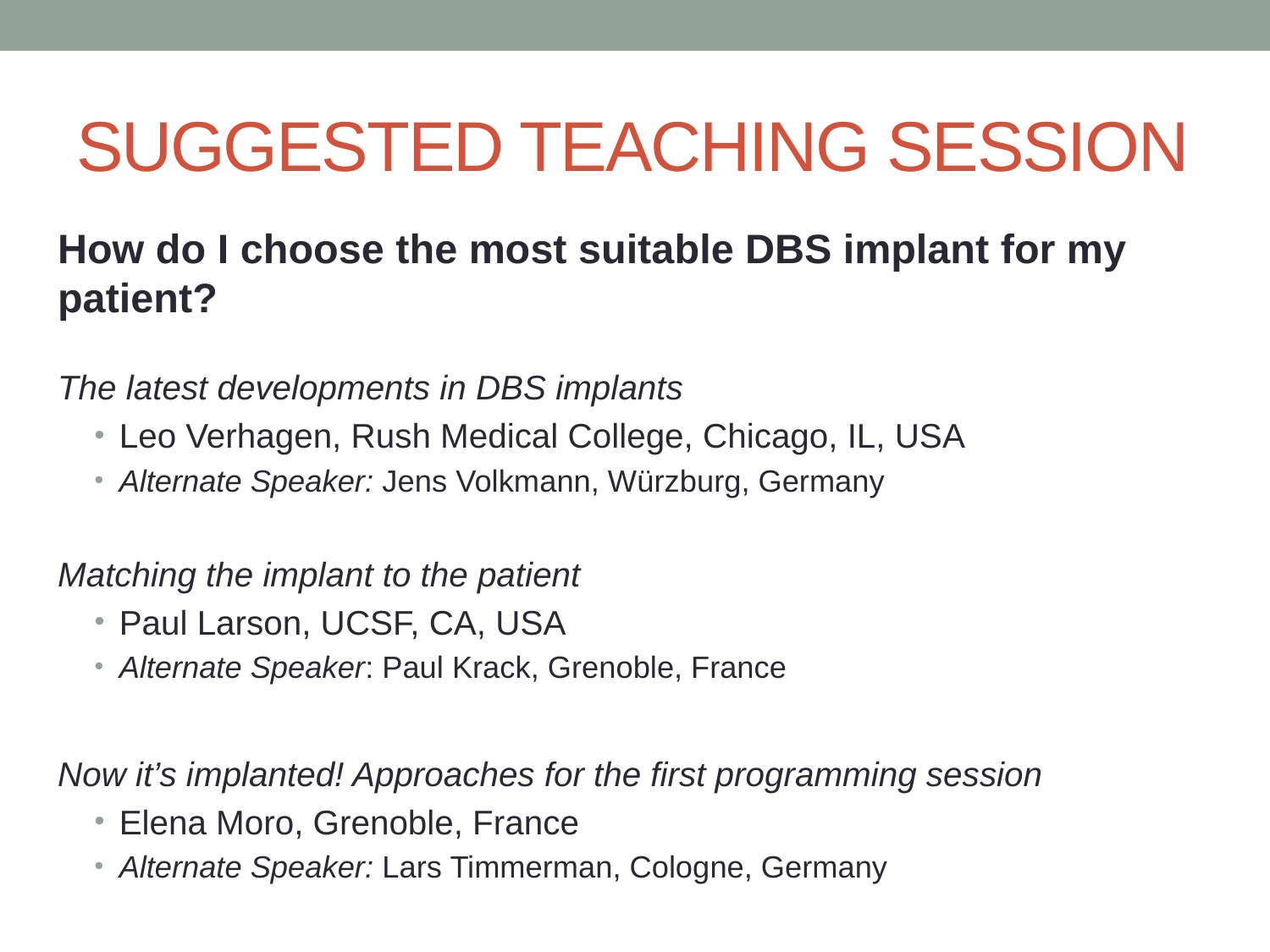

# Suggested Teaching Session
How do I choose the most suitable DBS implant for my patient?

The latest developments in DBS implants
Leo Verhagen, Rush Medical College, Chicago, IL, USA
Alternate Speaker: Jens Volkmann, Würzburg, Germany

Matching the implant to the patient
Paul Larson, UCSF, CA, USA
Alternate Speaker: Paul Krack, Grenoble, France

Now it’s implanted! Approaches for the first programming session
Elena Moro, Grenoble, France
Alternate Speaker: Lars Timmerman, Cologne, Germany